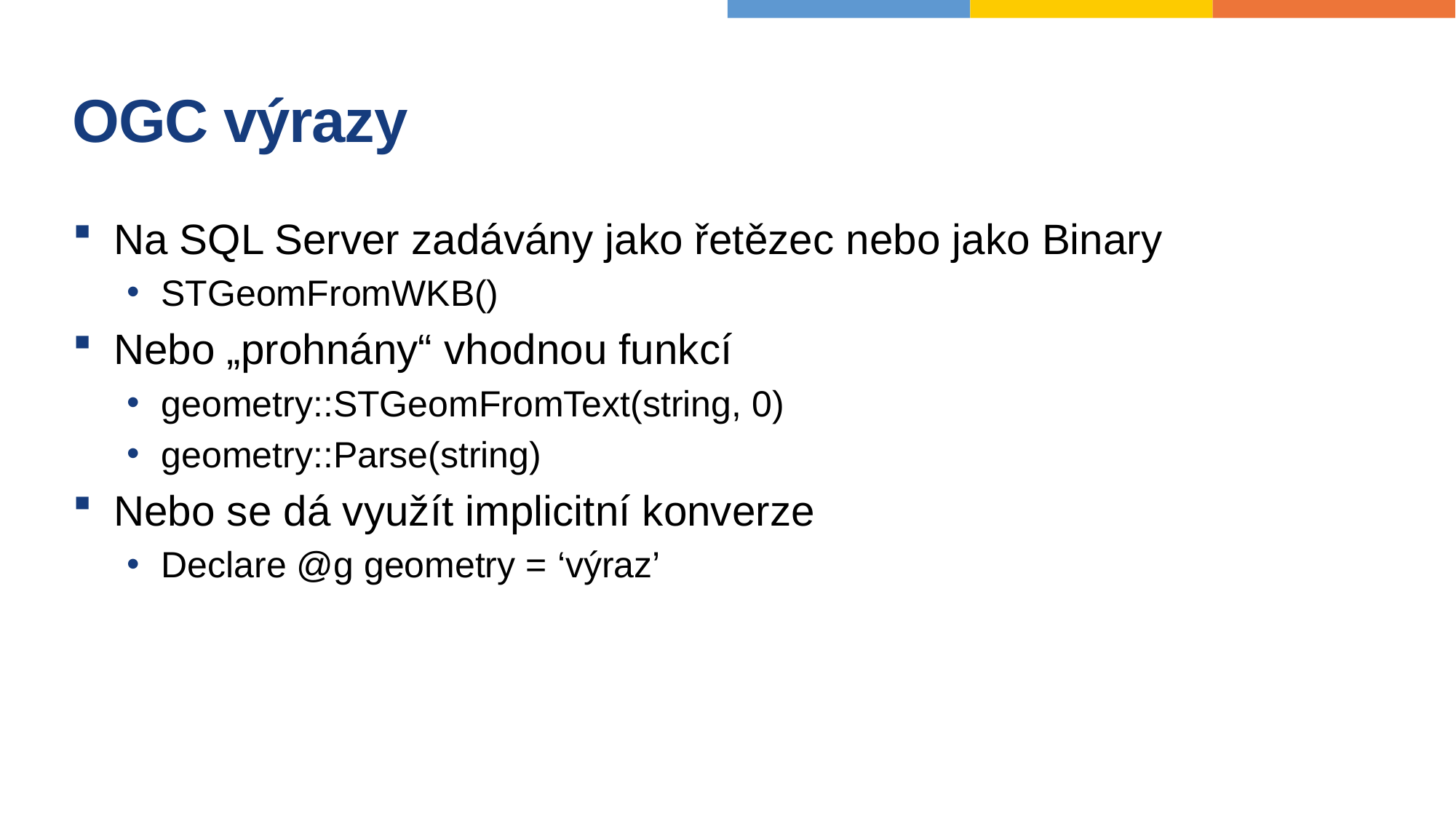

# OGC výrazy
Na SQL Server zadávány jako řetězec nebo jako Binary
STGeomFromWKB()
Nebo „prohnány“ vhodnou funkcí
geometry::STGeomFromText(string, 0)
geometry::Parse(string)
Nebo se dá využít implicitní konverze
Declare @g geometry = ‘výraz’